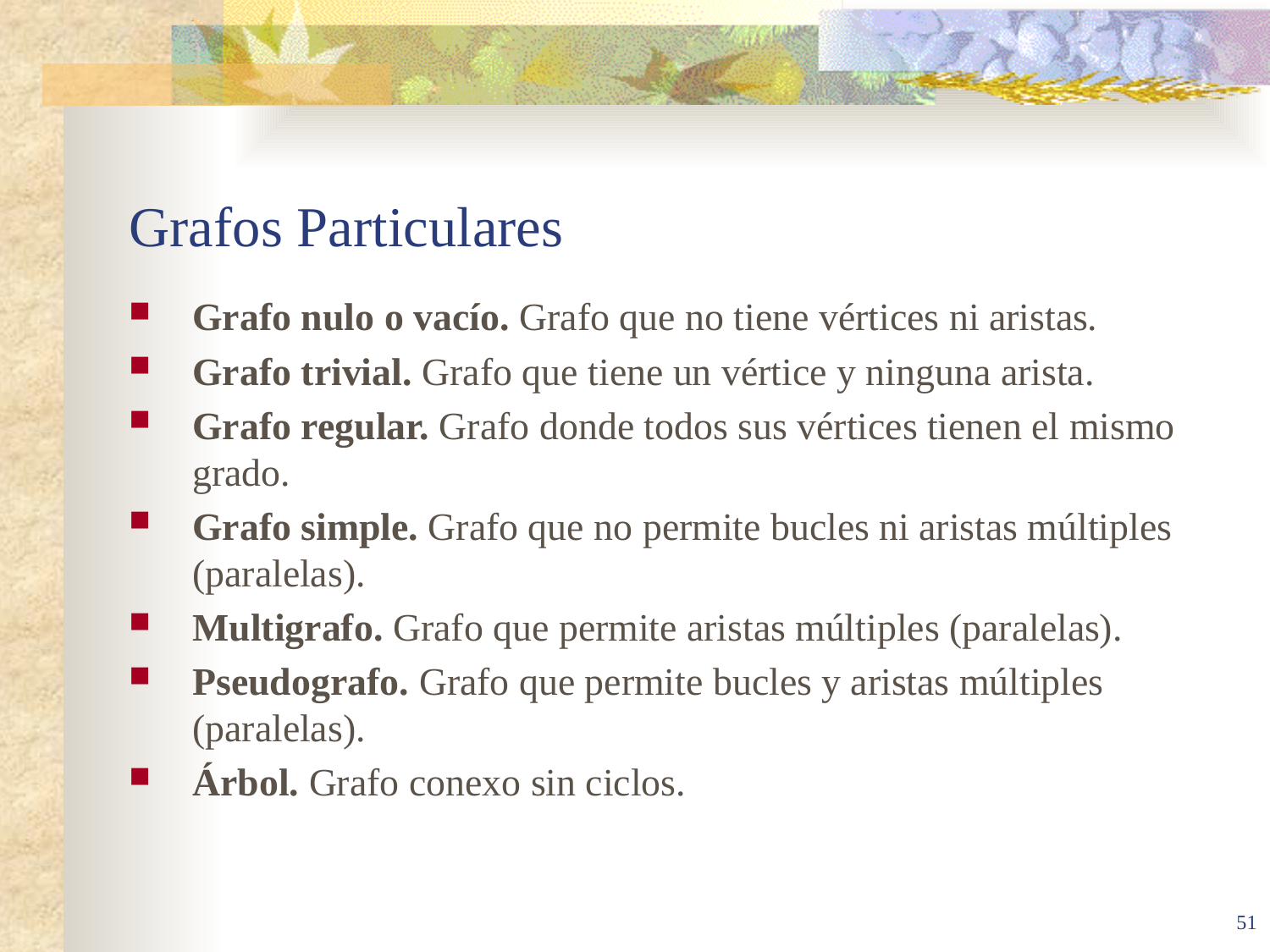

# Grafos Particulares
Grafo nulo o vacío. Grafo que no tiene vértices ni aristas.
Grafo trivial. Grafo que tiene un vértice y ninguna arista.
Grafo regular. Grafo donde todos sus vértices tienen el mismo grado.
Grafo simple. Grafo que no permite bucles ni aristas múltiples (paralelas).
Multigrafo. Grafo que permite aristas múltiples (paralelas).
Pseudografo. Grafo que permite bucles y aristas múltiples (paralelas).
Árbol. Grafo conexo sin ciclos.
51